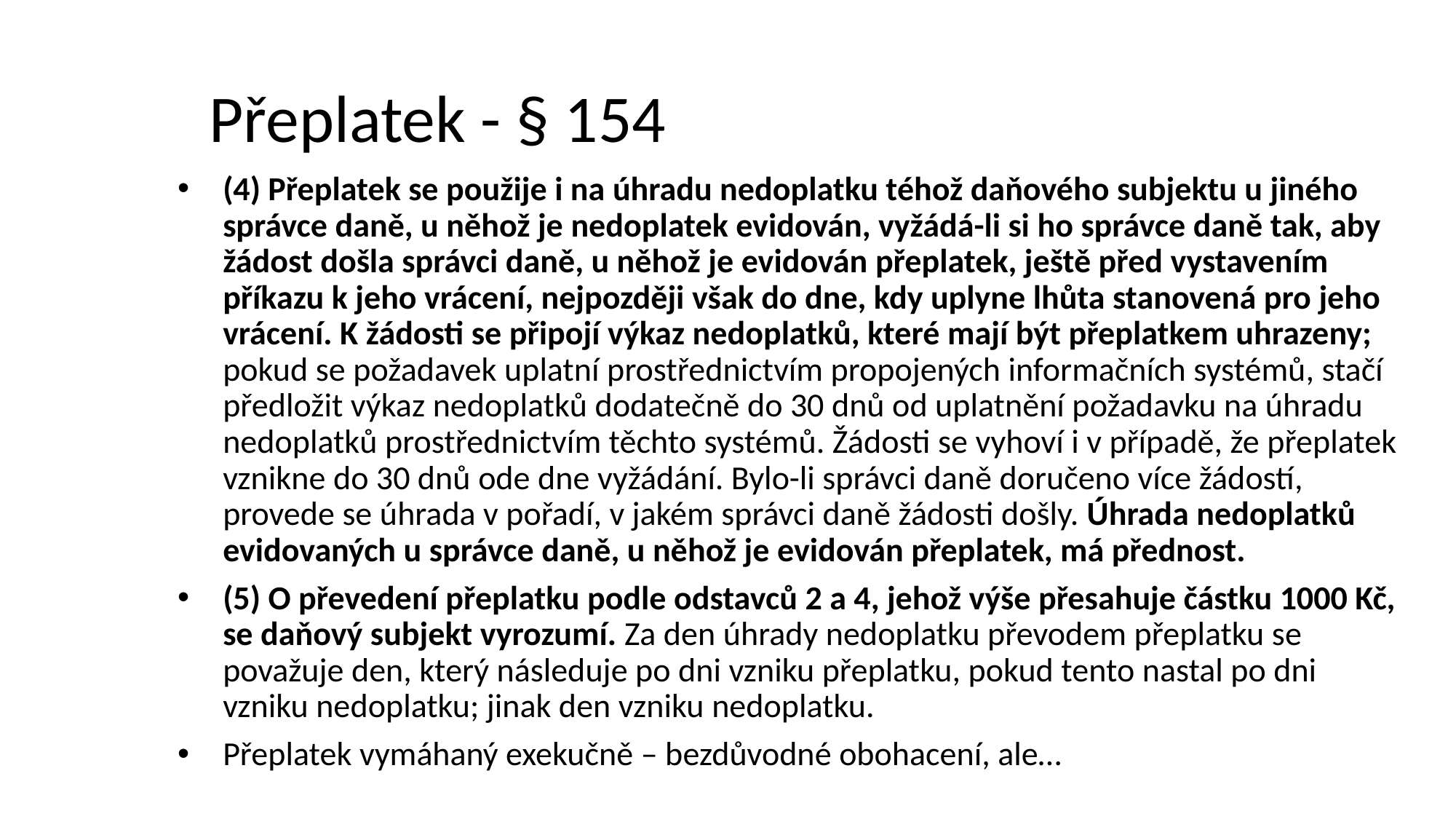

# Přeplatek - § 154
(4) Přeplatek se použije i na úhradu nedoplatku téhož daňového subjektu u jiného správce daně, u něhož je nedoplatek evidován, vyžádá-li si ho správce daně tak, aby žádost došla správci daně, u něhož je evidován přeplatek, ještě před vystavením příkazu k jeho vrácení, nejpozději však do dne, kdy uplyne lhůta stanovená pro jeho vrácení. K žádosti se připojí výkaz nedoplatků, které mají být přeplatkem uhrazeny; pokud se požadavek uplatní prostřednictvím propojených informačních systémů, stačí předložit výkaz nedoplatků dodatečně do 30 dnů od uplatnění požadavku na úhradu nedoplatků prostřednictvím těchto systémů. Žádosti se vyhoví i v případě, že přeplatek vznikne do 30 dnů ode dne vyžádání. Bylo-li správci daně doručeno více žádostí, provede se úhrada v pořadí, v jakém správci daně žádosti došly. Úhrada nedoplatků evidovaných u správce daně, u něhož je evidován přeplatek, má přednost.
(5) O převedení přeplatku podle odstavců 2 a 4, jehož výše přesahuje částku 1000 Kč, se daňový subjekt vyrozumí. Za den úhrady nedoplatku převodem přeplatku se považuje den, který následuje po dni vzniku přeplatku, pokud tento nastal po dni vzniku nedoplatku; jinak den vzniku nedoplatku.
Přeplatek vymáhaný exekučně – bezdůvodné obohacení, ale…